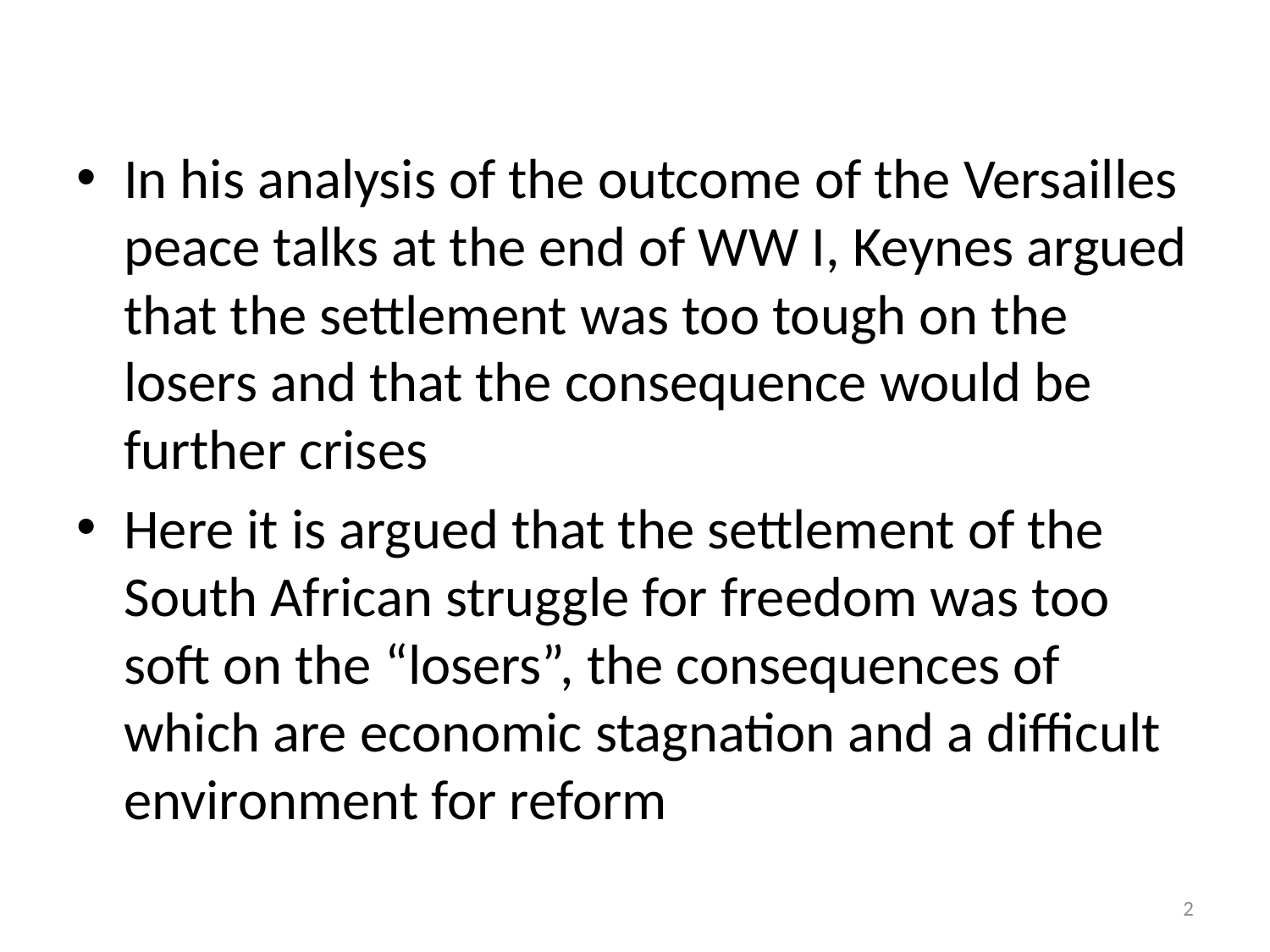

#
In his analysis of the outcome of the Versailles peace talks at the end of WW I, Keynes argued that the settlement was too tough on the losers and that the consequence would be further crises
Here it is argued that the settlement of the South African struggle for freedom was too soft on the “losers”, the consequences of which are economic stagnation and a difficult environment for reform
2